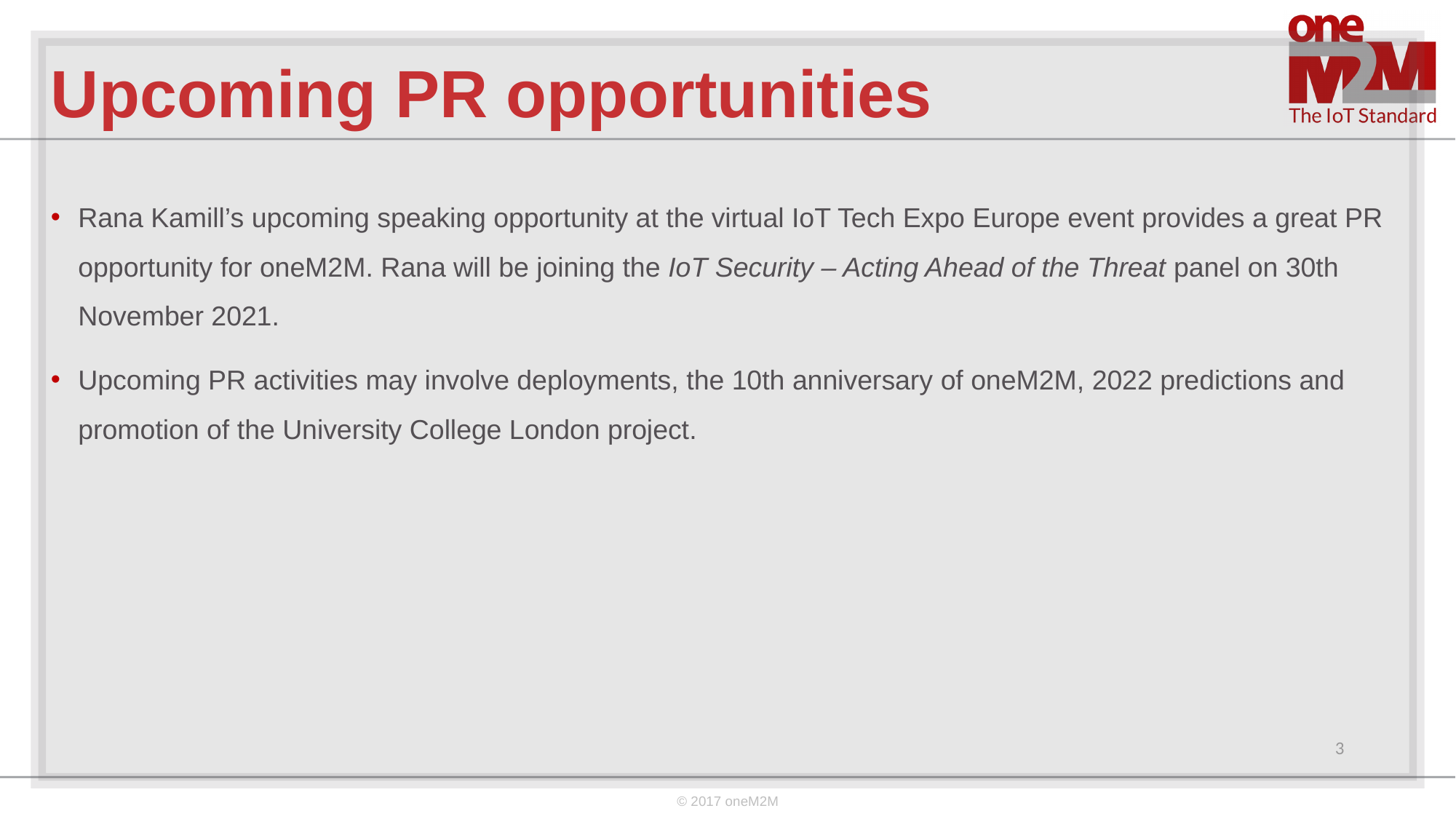

# Upcoming PR opportunities

Rana Kamill’s upcoming speaking opportunity at the virtual IoT Tech Expo Europe event provides a great PR opportunity for oneM2M. Rana will be joining the IoT Security – Acting Ahead of the Threat panel on 30th November 2021.
Upcoming PR activities may involve deployments, the 10th anniversary of oneM2M, 2022 predictions and promotion of the University College London project.

3